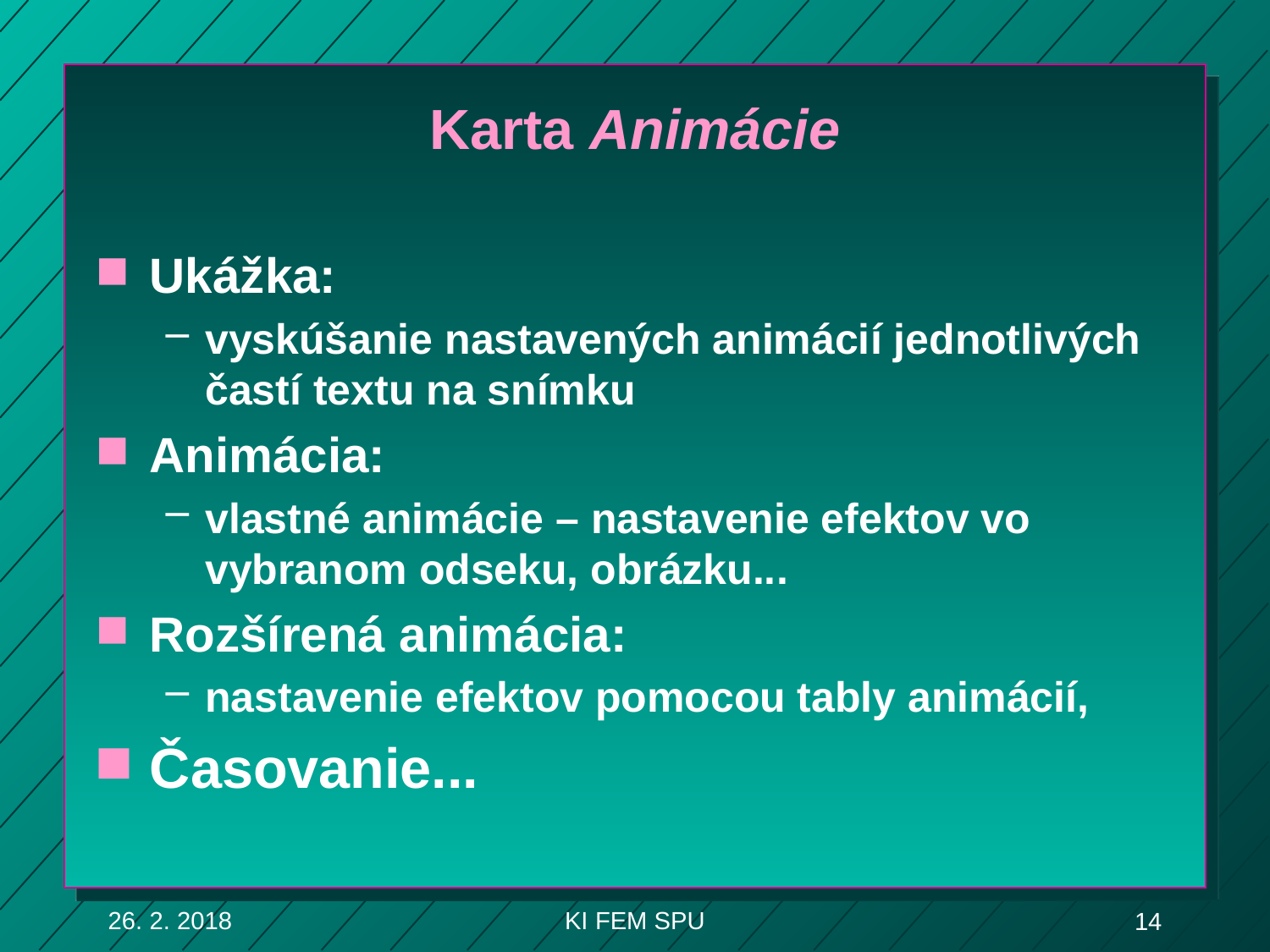

# Karta Animácie

Ukážka:
vyskúšanie nastavených animácií jednotlivých častí textu na snímku
Animácia:
vlastné animácie – nastavenie efektov vo vybranom odseku, obrázku...
Rozšírená animácia:
nastavenie efektov pomocou tably animácií,
Časovanie...

26. 2. 2018
KI FEM SPU
14